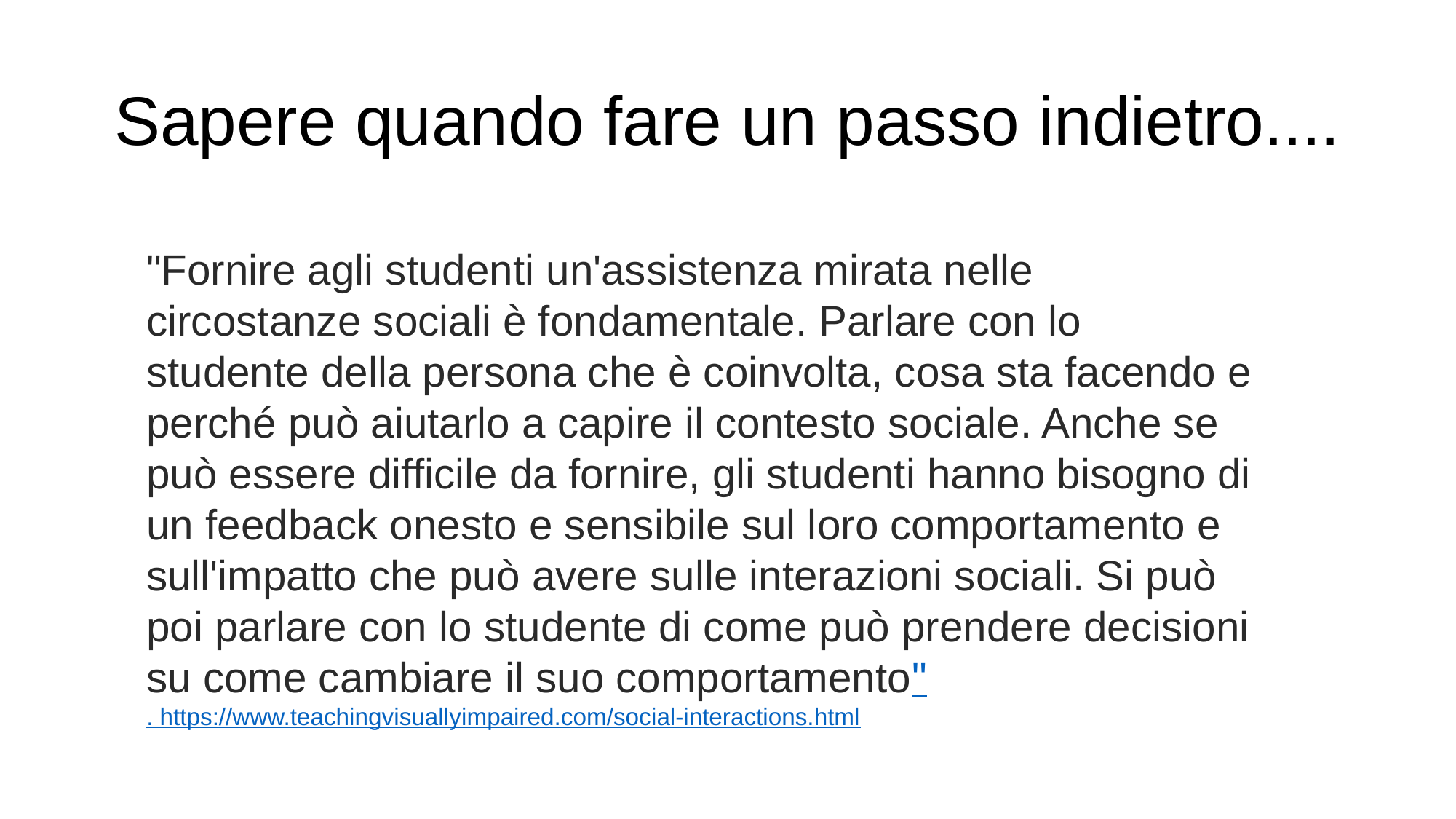

# Sapere quando fare un passo indietro....
"Fornire agli studenti un'assistenza mirata nelle circostanze sociali è fondamentale. Parlare con lo studente della persona che è coinvolta, cosa sta facendo e perché può aiutarlo a capire il contesto sociale. Anche se può essere difficile da fornire, gli studenti hanno bisogno di un feedback onesto e sensibile sul loro comportamento e sull'impatto che può avere sulle interazioni sociali. Si può poi parlare con lo studente di come può prendere decisioni su come cambiare il suo comportamento". https://www.teachingvisuallyimpaired.com/social-interactions.html